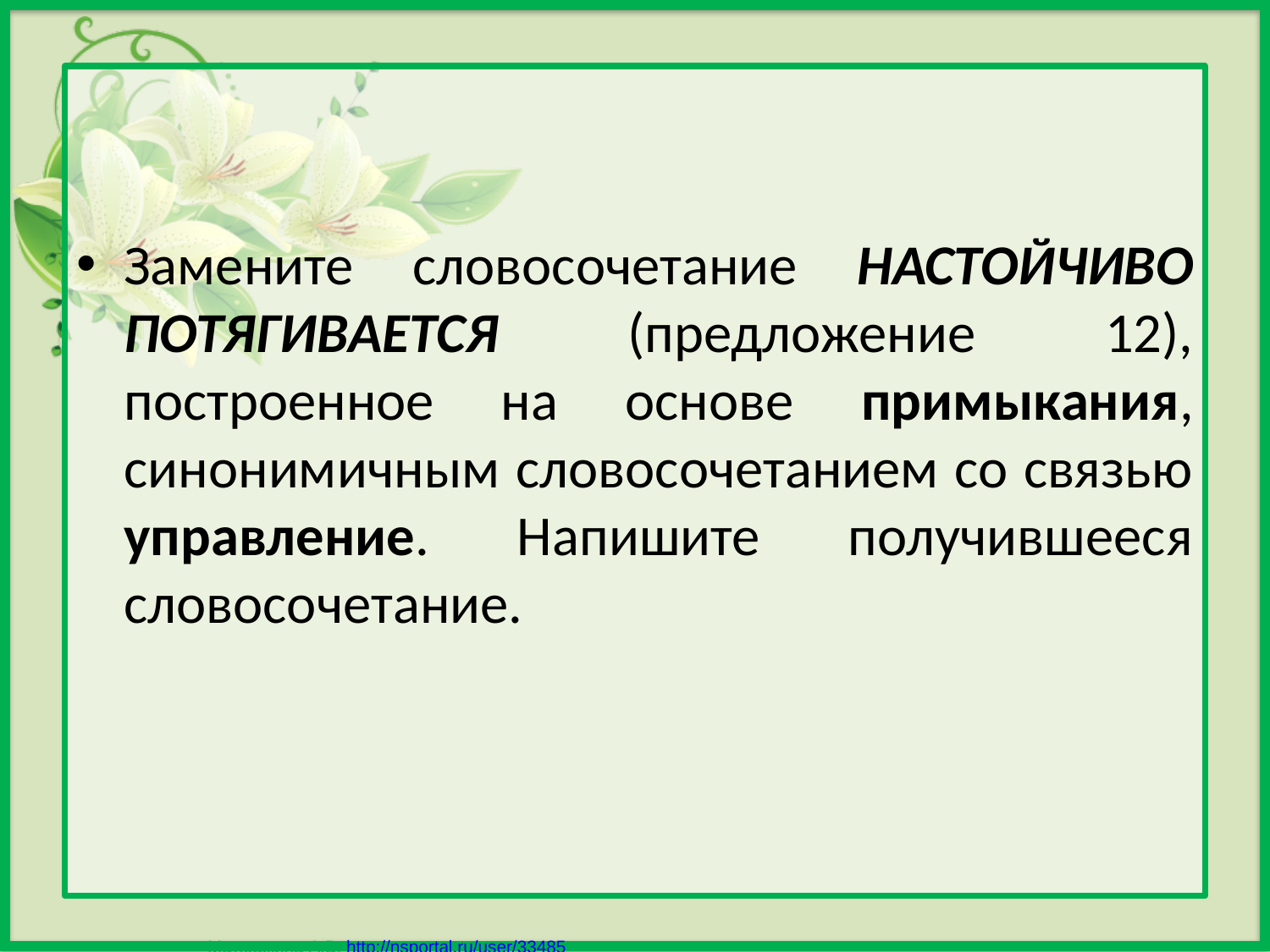

Замените словосочетание НАСТОЙЧИВО ПОТЯГИВАЕТСЯ (предложение 12), построенное на основе примыкания, синонимичным словосочетанием со связью управление. Напишите получившееся словосочетание.